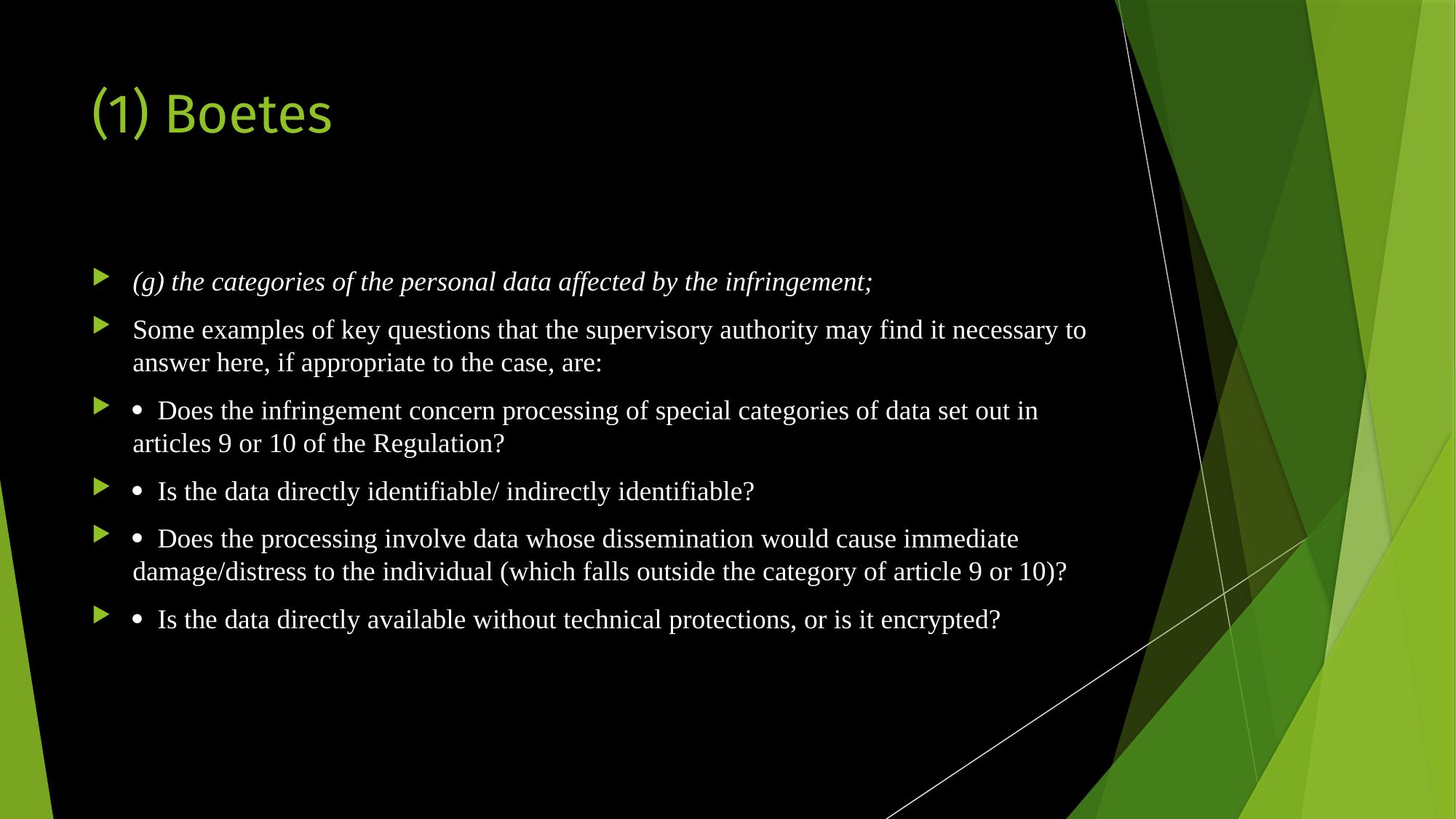

# (1) Boetes
(g) the categories of the personal data affected by the infringement;
Some examples of key questions that the supervisory authority may find it necessary to answer here, if appropriate to the case, are:
• Does the infringement concern processing of special categories of data set out in articles 9 or 10 of the Regulation?
• Is the data directly identifiable/ indirectly identifiable?
• Does the processing involve data whose dissemination would cause immediate damage/distress to the individual (which falls outside the category of article 9 or 10)?
• Is the data directly available without technical protections, or is it encrypted?